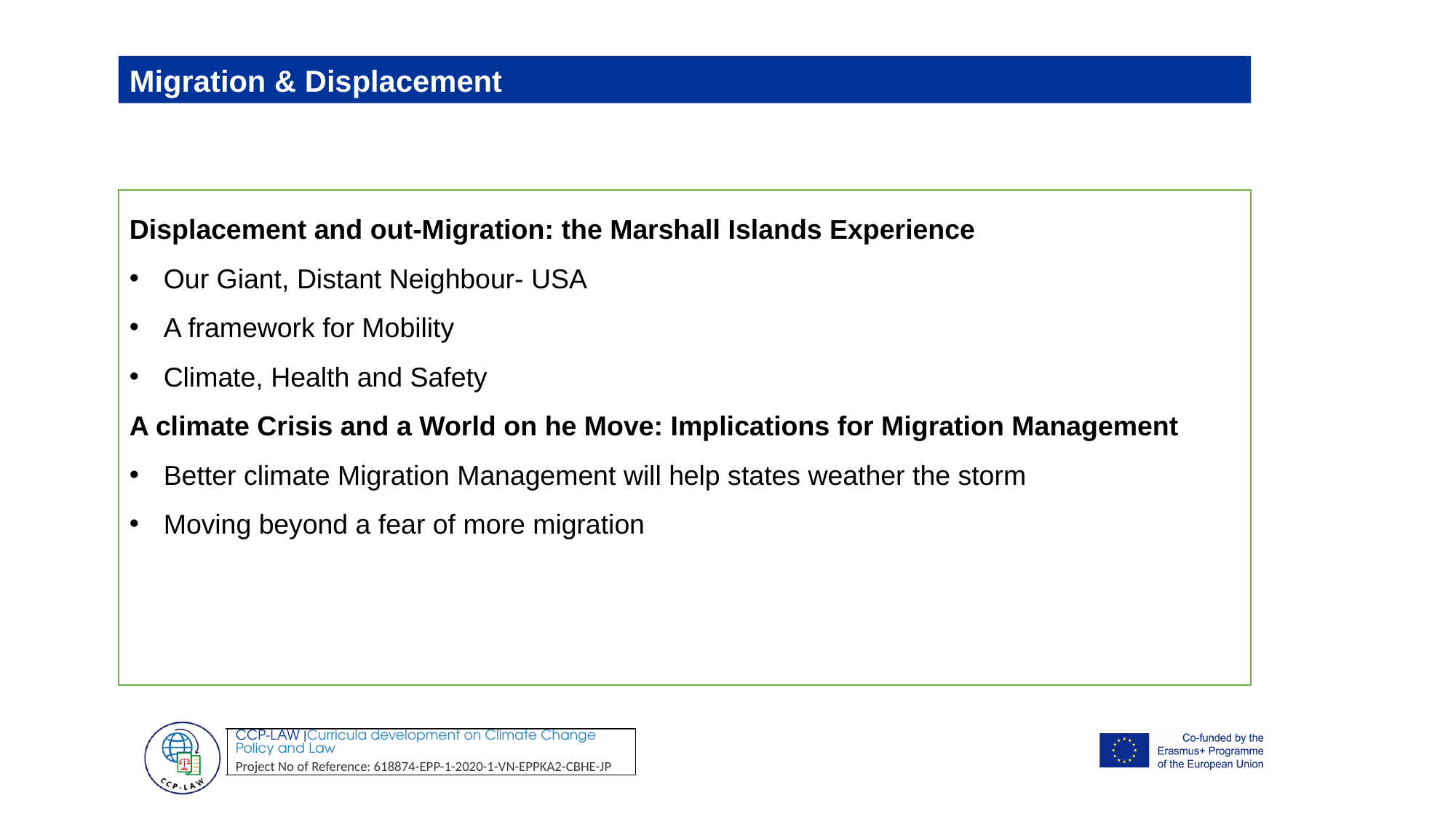

Migration & Displacement
Displacement and out-Migration: the Marshall Islands Experience
Our Giant, Distant Neighbour- USA
A framework for Mobility
Climate, Health and Safety
A climate Crisis and a World on he Move: Implications for Migration Management
Better climate Migration Management will help states weather the storm
Moving beyond a fear of more migration